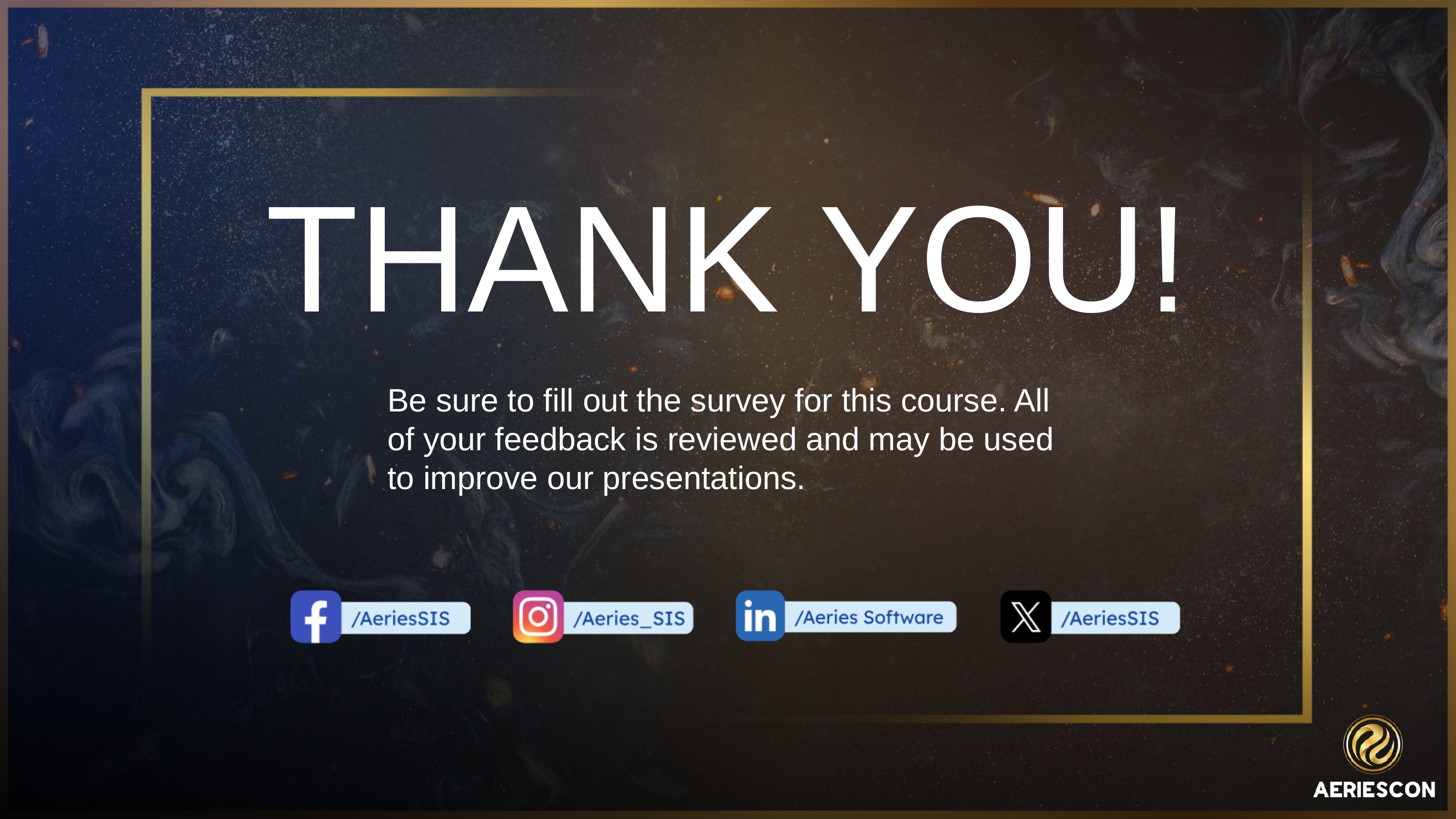

THANK YOU!
Be sure to fill out the survey for this course. All of your feedback is reviewed and may be used to improve our presentations.